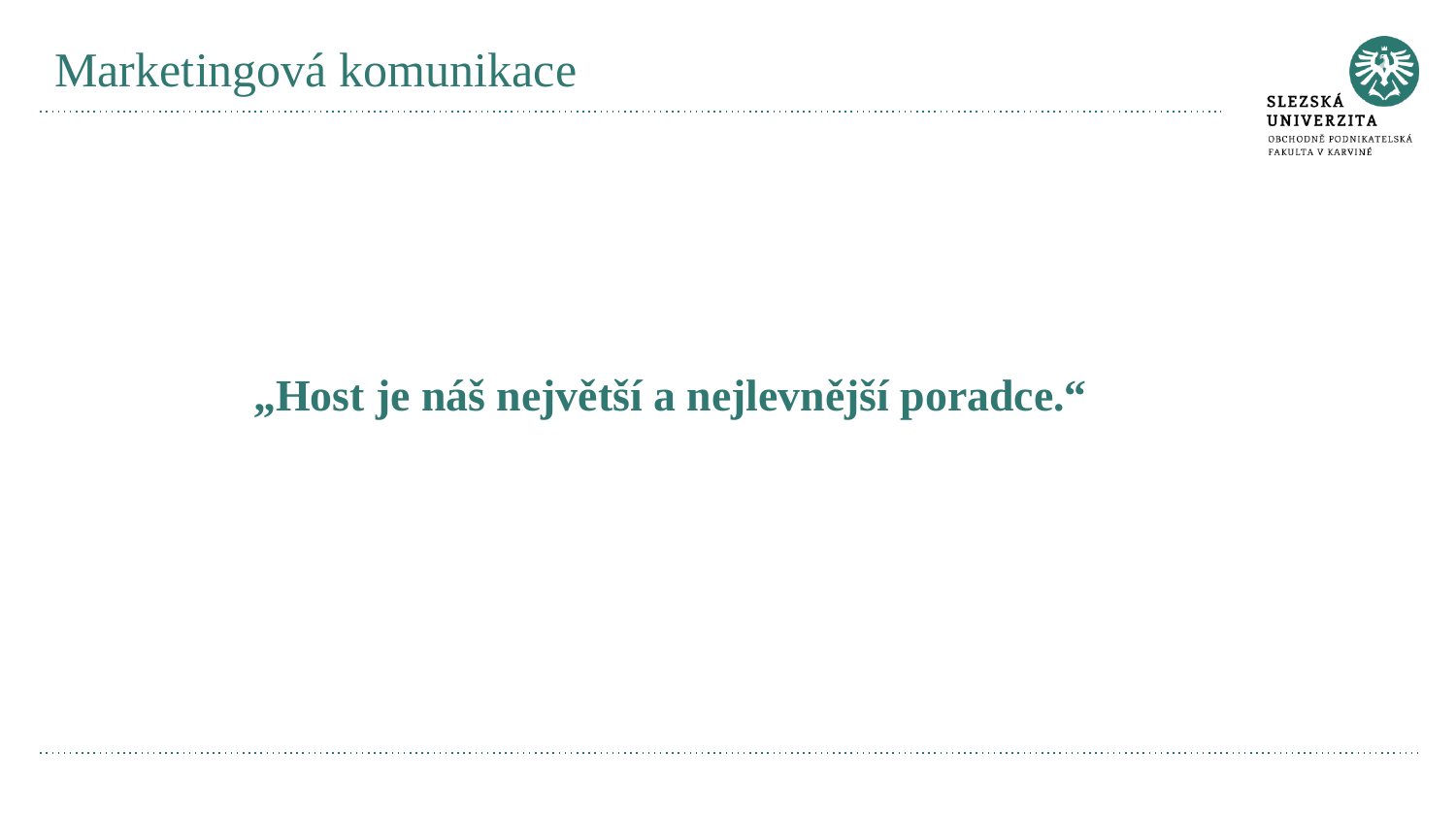

# Marketingová komunikace

„Host je náš největší a nejlevnější poradce.“